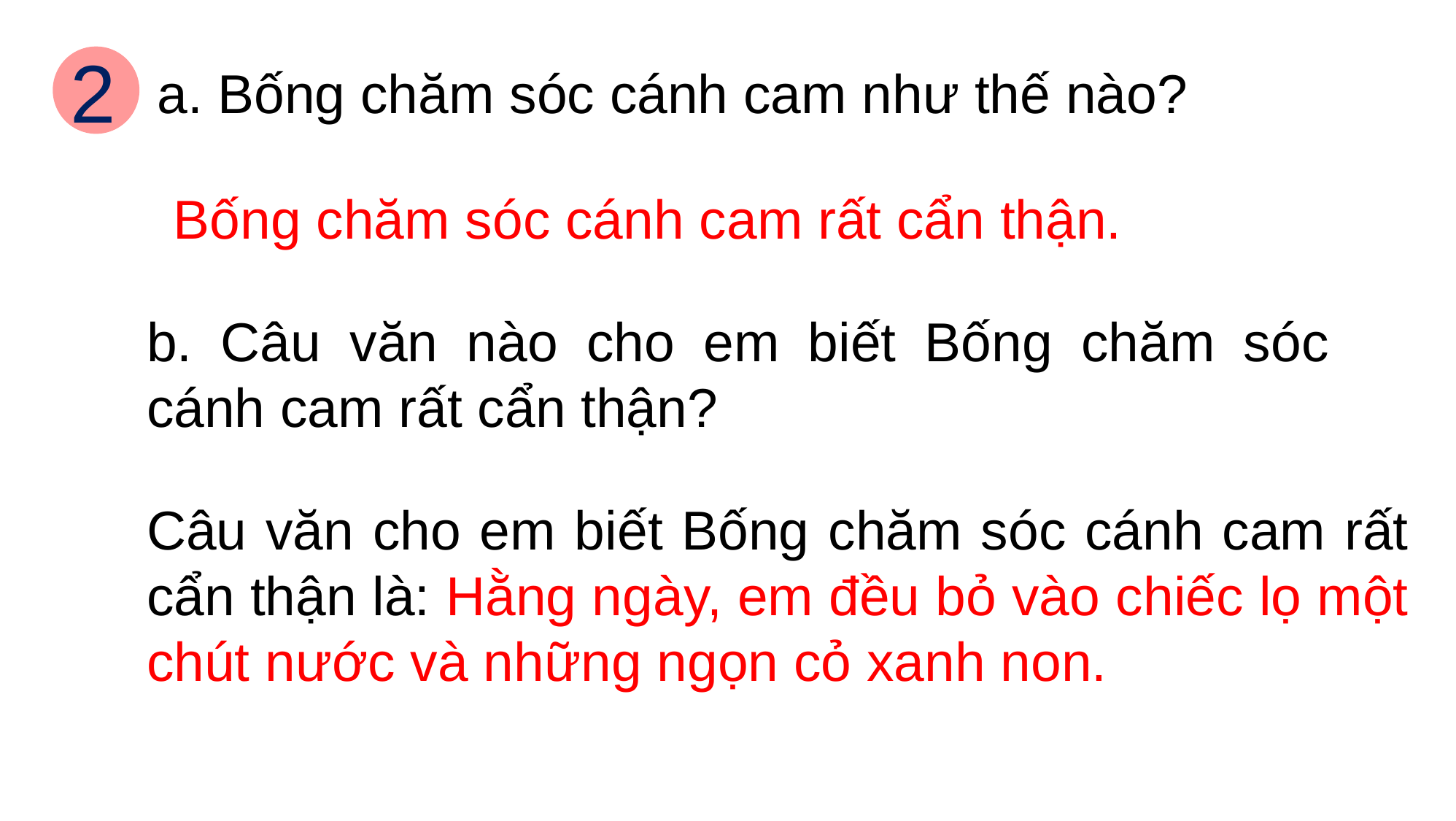

2
a. Bống chăm sóc cánh cam như thế nào?
Bống chăm sóc cánh cam rất cẩn thận.
b. Câu văn nào cho em biết Bống chăm sóc cánh cam rất cẩn thận?
Câu văn cho em biết Bống chăm sóc cánh cam rất cẩn thận là: Hằng ngày, em đều bỏ vào chiếc lọ một chút nước và những ngọn cỏ xanh non.